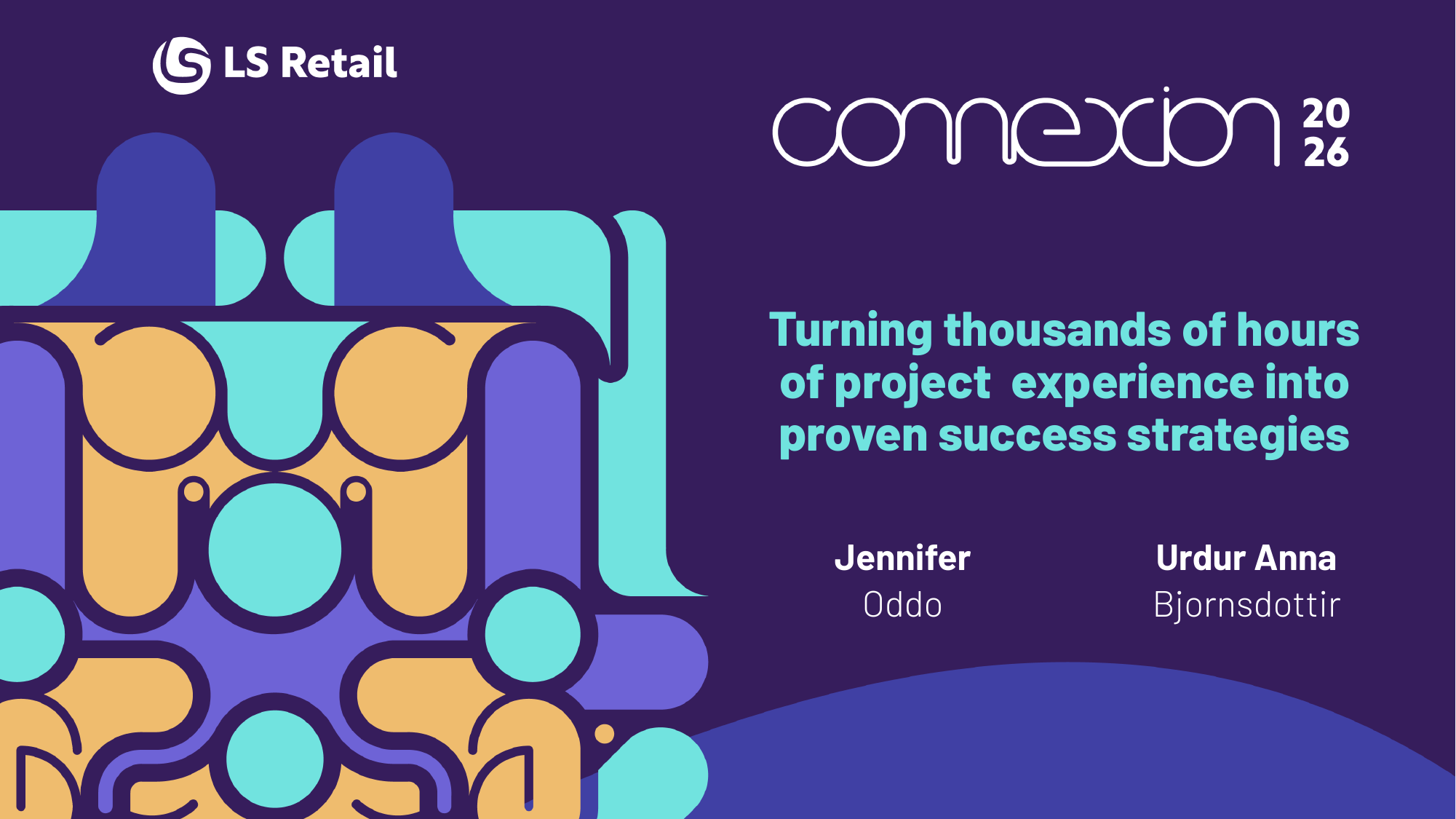

Turning thousands of hours of project  experience into proven success strategies
Jennifer
Urdur Anna
Bjornsdottir
Oddo